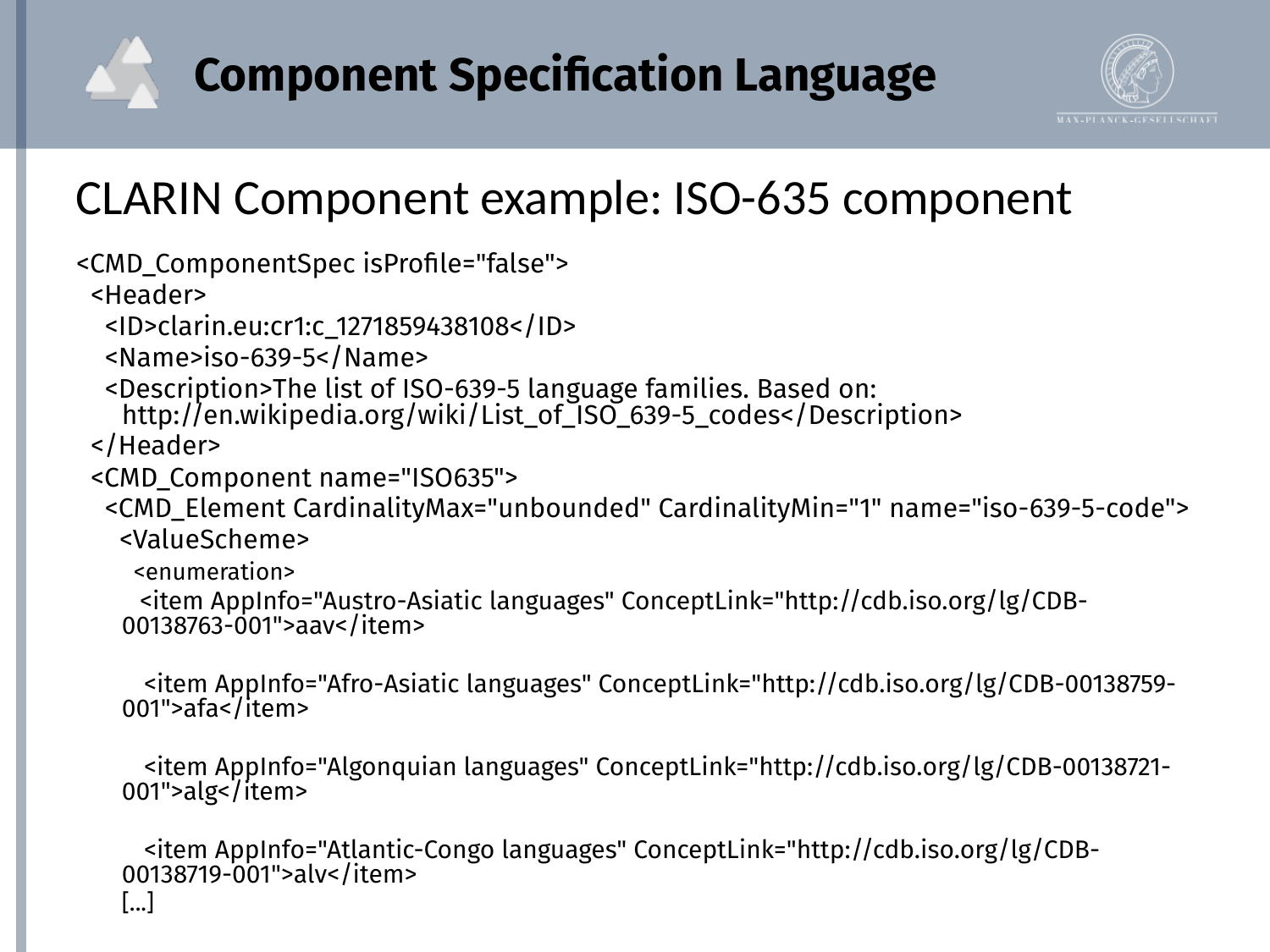

# Component Specification Language
CLARIN Component example: ISO-635 component
<CMD_ComponentSpec isProfile="false">
  <Header>
    <ID>clarin.eu:cr1:c_1271859438108</ID>
    <Name>iso-639-5</Name>
    <Description>The list of ISO-639-5 language families. Based on: http://en.wikipedia.org/wiki/List_of_ISO_639-5_codes</Description>
  </Header>
  <CMD_Component name="ISO635">
    <CMD_Element CardinalityMax="unbounded" CardinalityMin="1" name="iso-639-5-code">
      <ValueScheme>
        <enumeration>
          <item AppInfo="Austro-Asiatic languages" ConceptLink="http://cdb.iso.org/lg/CDB-00138763-001">aav</item>

          <item AppInfo="Afro-Asiatic languages" ConceptLink="http://cdb.iso.org/lg/CDB-00138759-001">afa</item>

          <item AppInfo="Algonquian languages" ConceptLink="http://cdb.iso.org/lg/CDB-00138721-001">alg</item>

          <item AppInfo="Atlantic-Congo languages" ConceptLink="http://cdb.iso.org/lg/CDB-00138719-001">alv</item>
	[...]